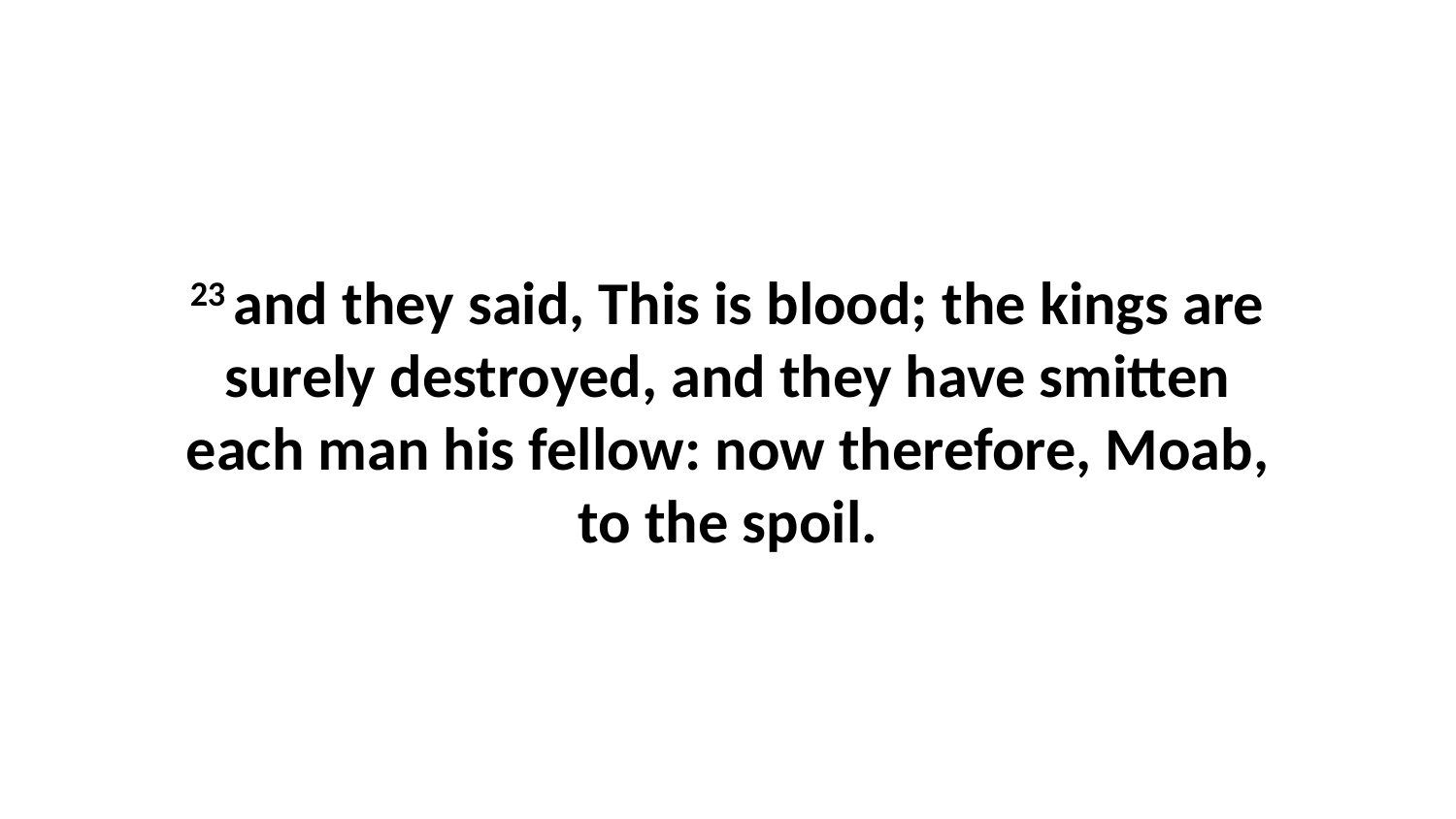

23 and they said, This is blood; the kings are surely destroyed, and they have smitten each man his fellow: now therefore, Moab, to the spoil.